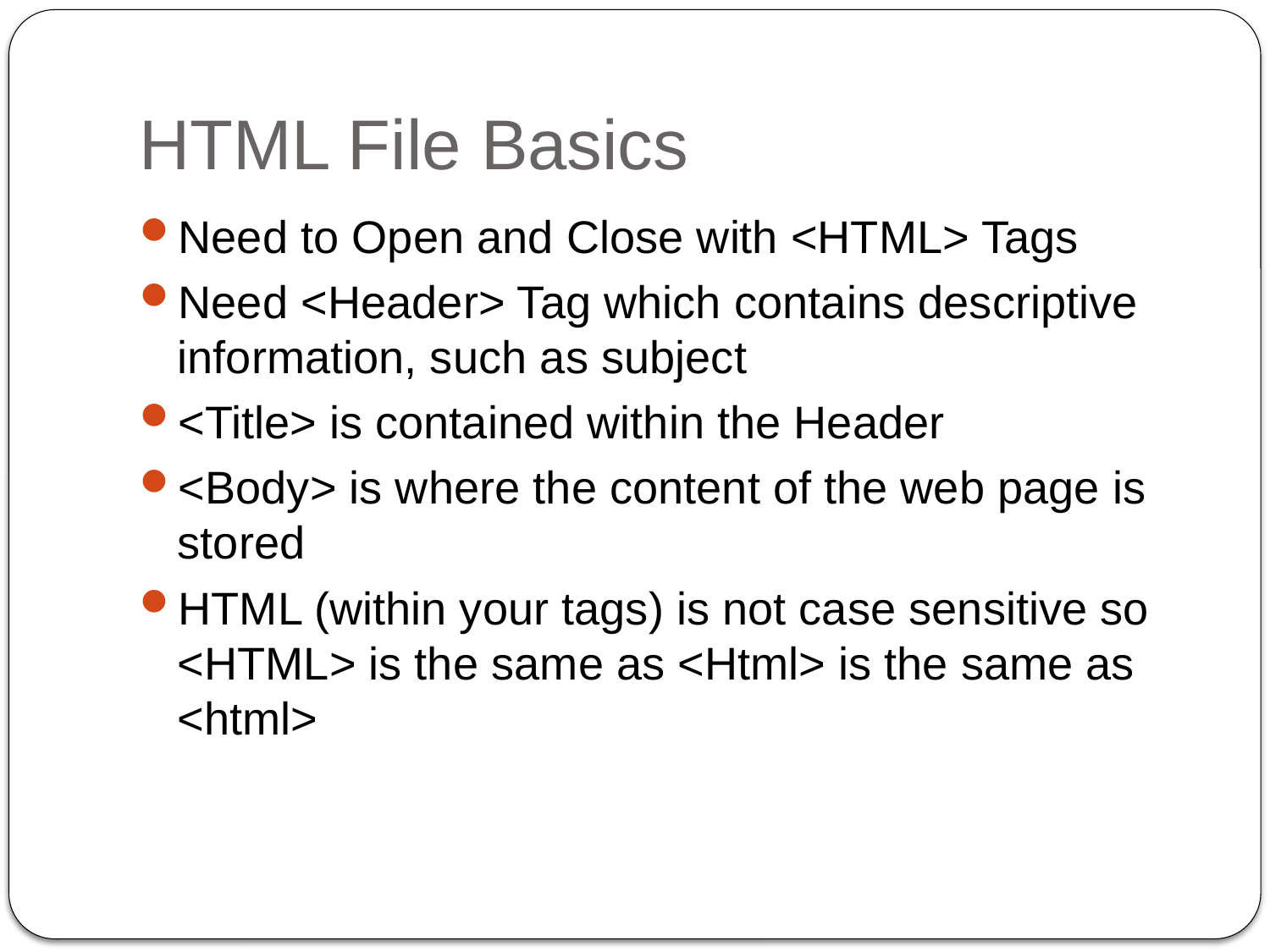

# HTML File Basics
Need to Open and Close with <HTML> Tags
Need <Header> Tag which contains descriptive information, such as subject
<Title> is contained within the Header
<Body> is where the content of the web page is stored
HTML (within your tags) is not case sensitive so <HTML> is the same as <Html> is the same as <html>